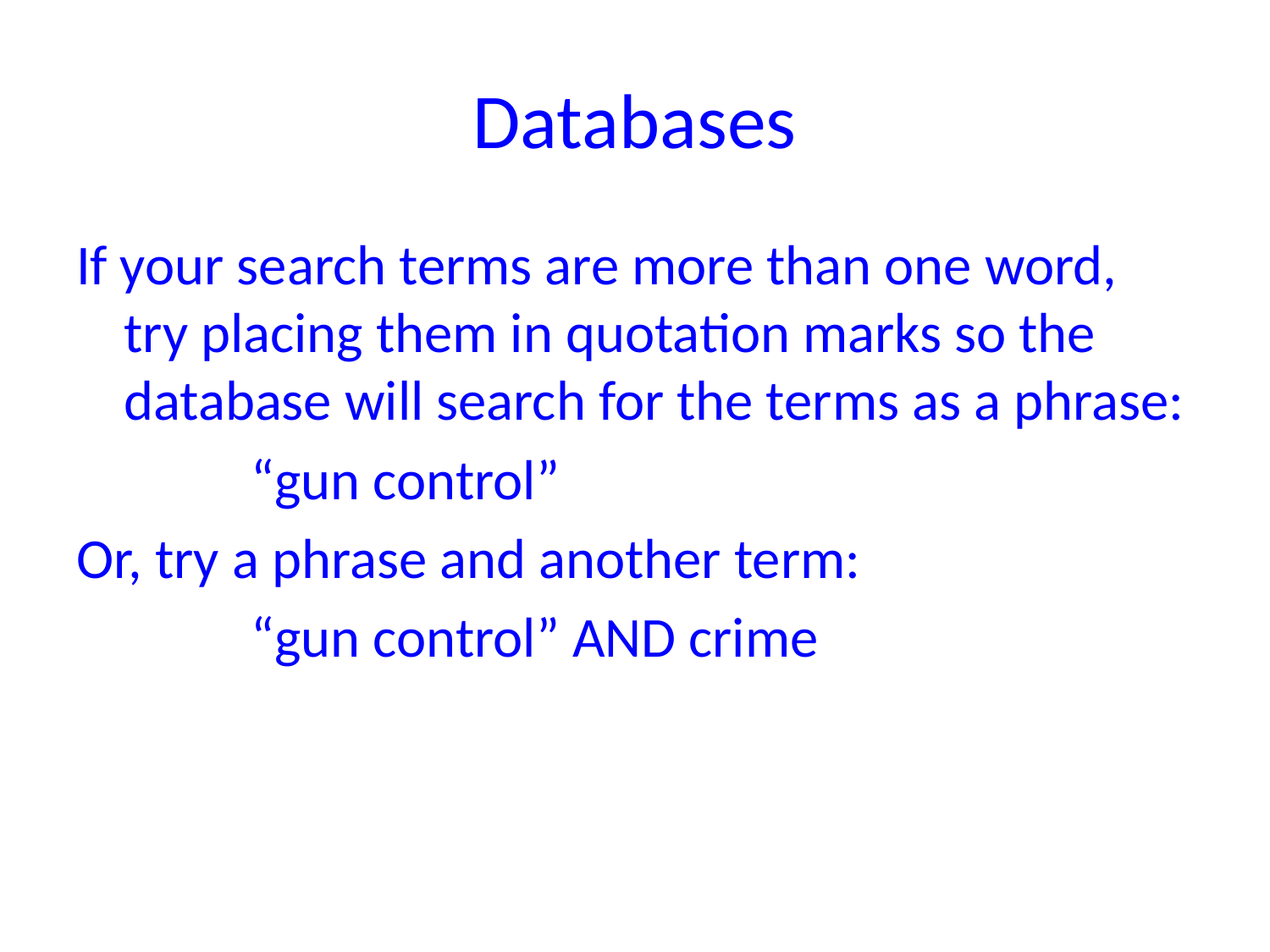

# Databases
If your search terms are more than one word, try placing them in quotation marks so the database will search for the terms as a phrase:
		“gun control”
Or, try a phrase and another term:
		“gun control” AND crime